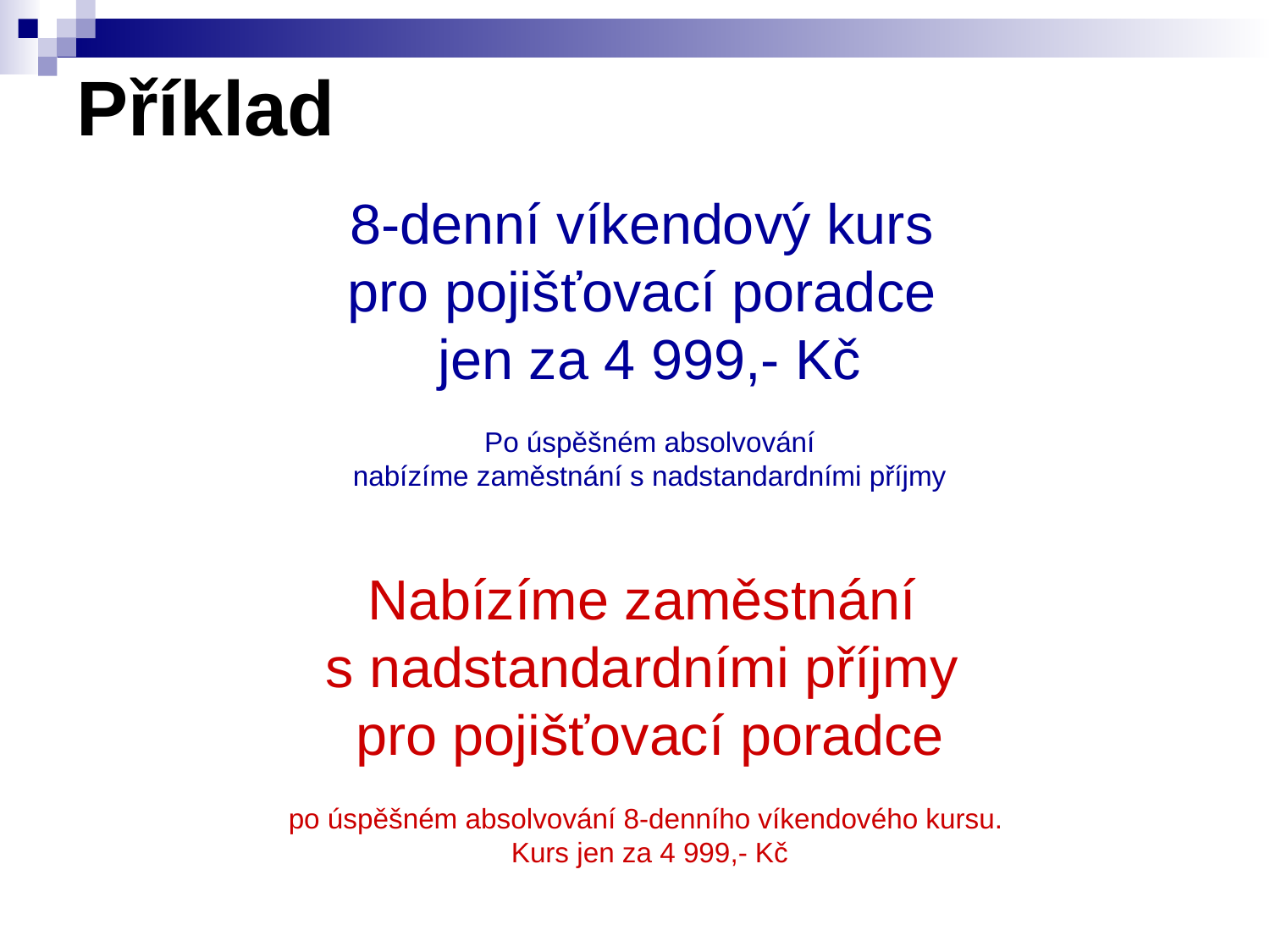

# Příklad

8-denní víkendový kurs
pro pojišťovací poradce
jen za 4 999,- Kč

Po úspěšném absolvování
nabízíme zaměstnání s nadstandardními příjmy

Nabízíme zaměstnání
s nadstandardními příjmy
pro pojišťovací poradce

po úspěšném absolvování 8-denního víkendového kursu.
Kurs jen za 4 999,- Kč